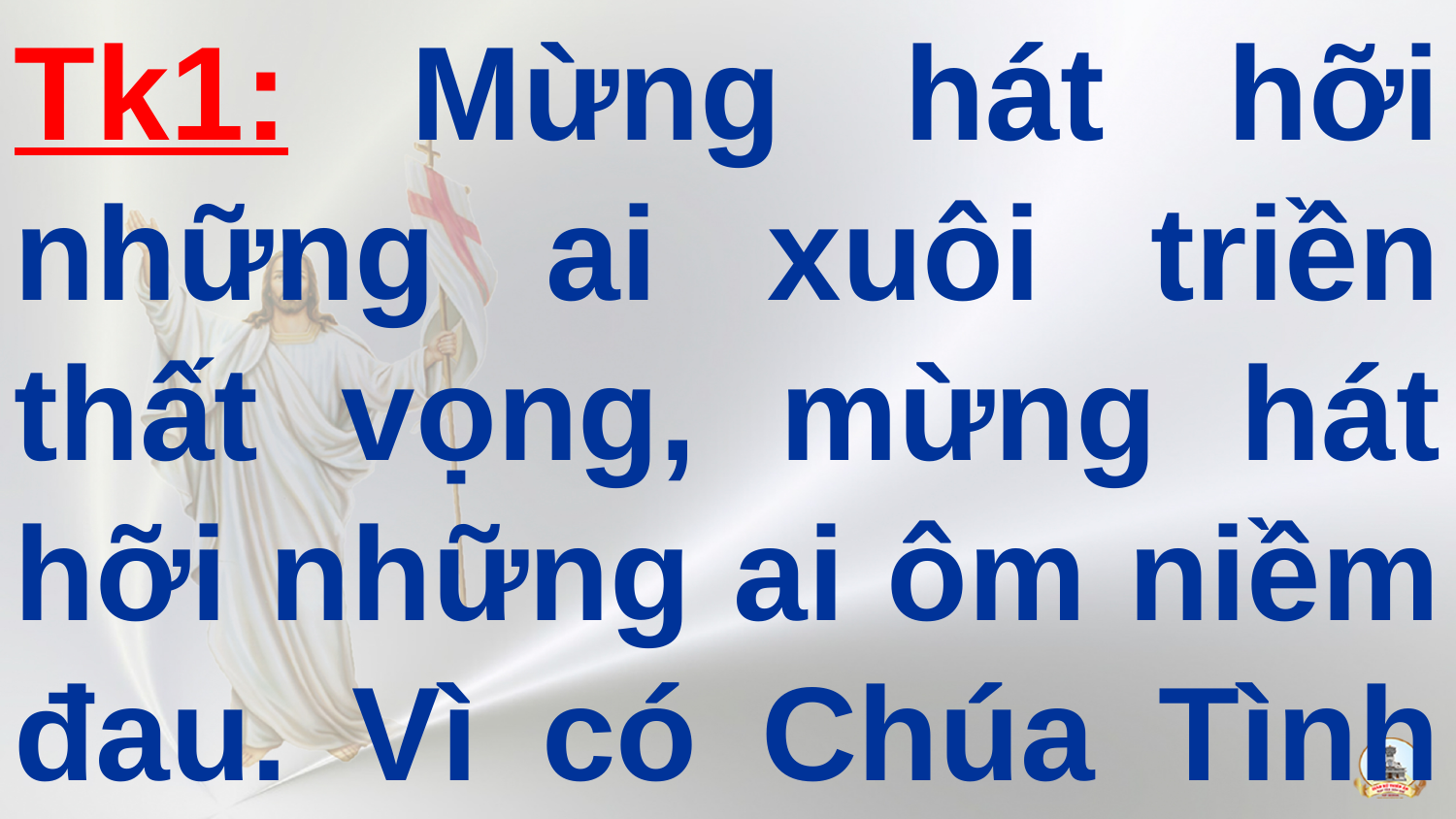

Tk1: Mừng hát hỡi những ai xuôi triền thất vọng, mừng hát hỡi những ai ôm niềm đau. Vì có Chúa Tình yêu đang ở với ta.